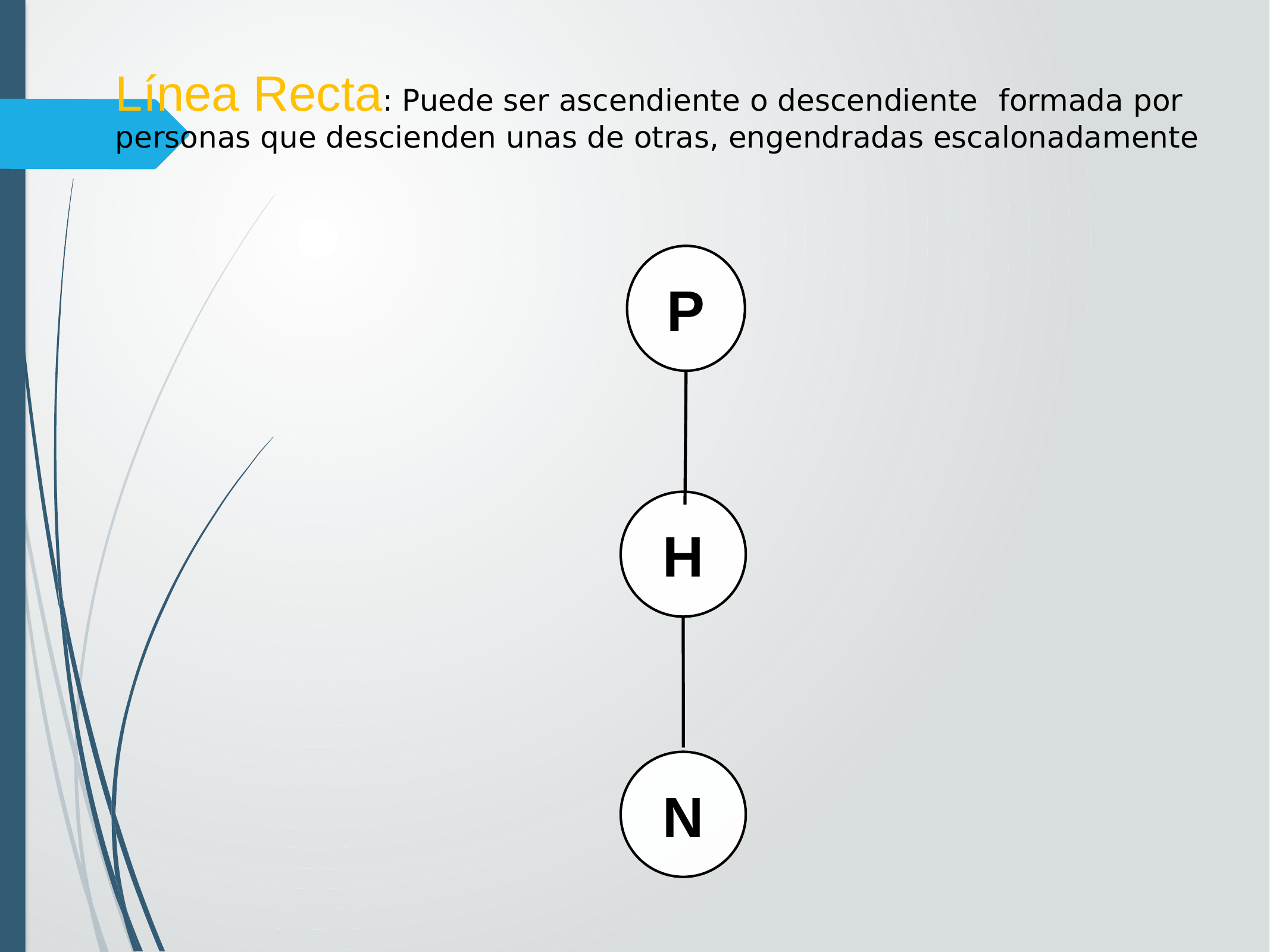

Línea Recta: Puede ser ascendiente o descendiente formada por personas que descienden unas de otras, engendradas escalonadamente

P
H
N